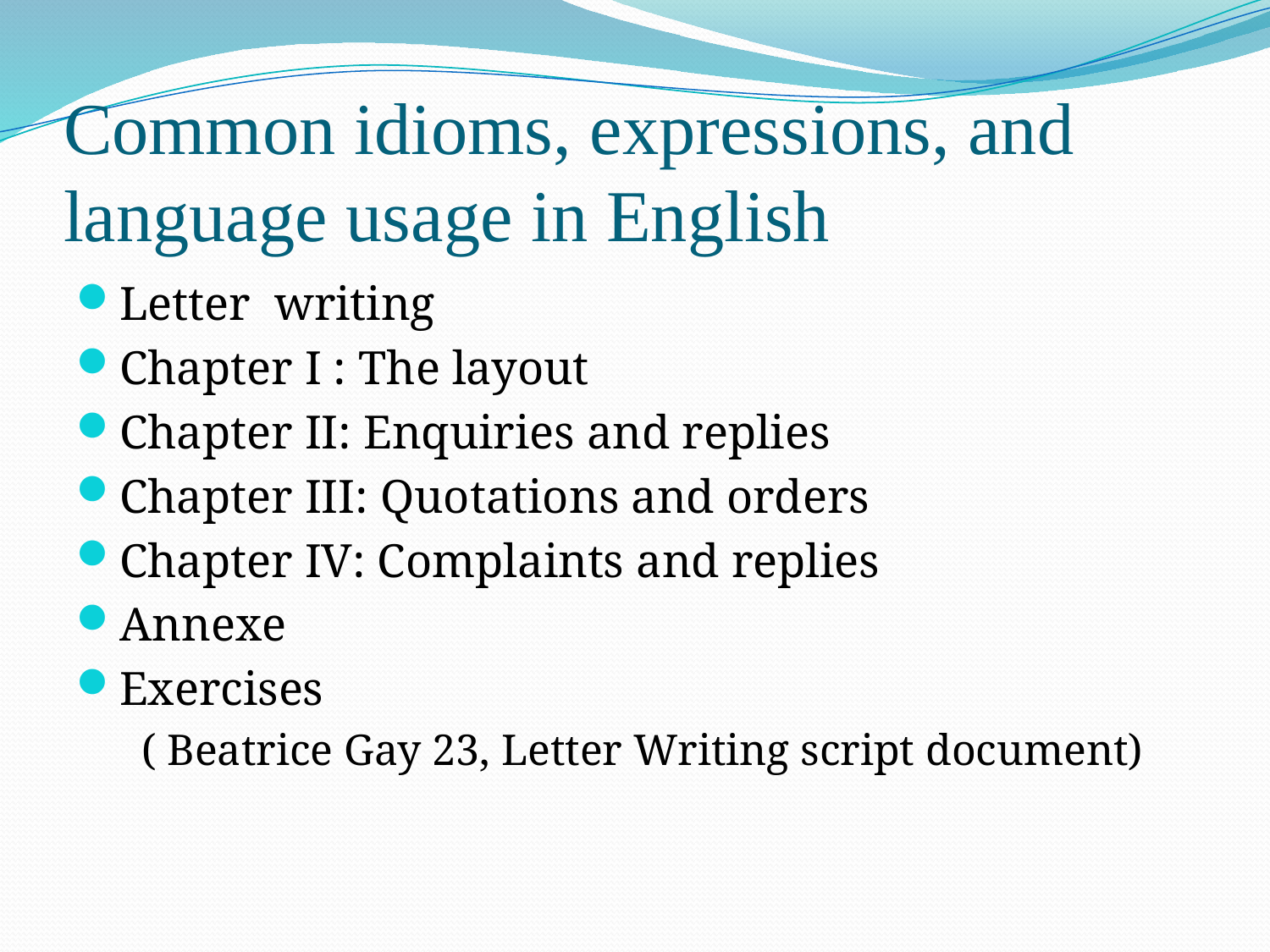

# Common idioms, expressions, and language usage in English
Letter  writing
Chapter I : The layout
Chapter II: Enquiries and replies
Chapter III: Quotations and orders
Chapter IV: Complaints and replies
Annexe
Exercises
 ( Beatrice Gay 23, Letter Writing script document)